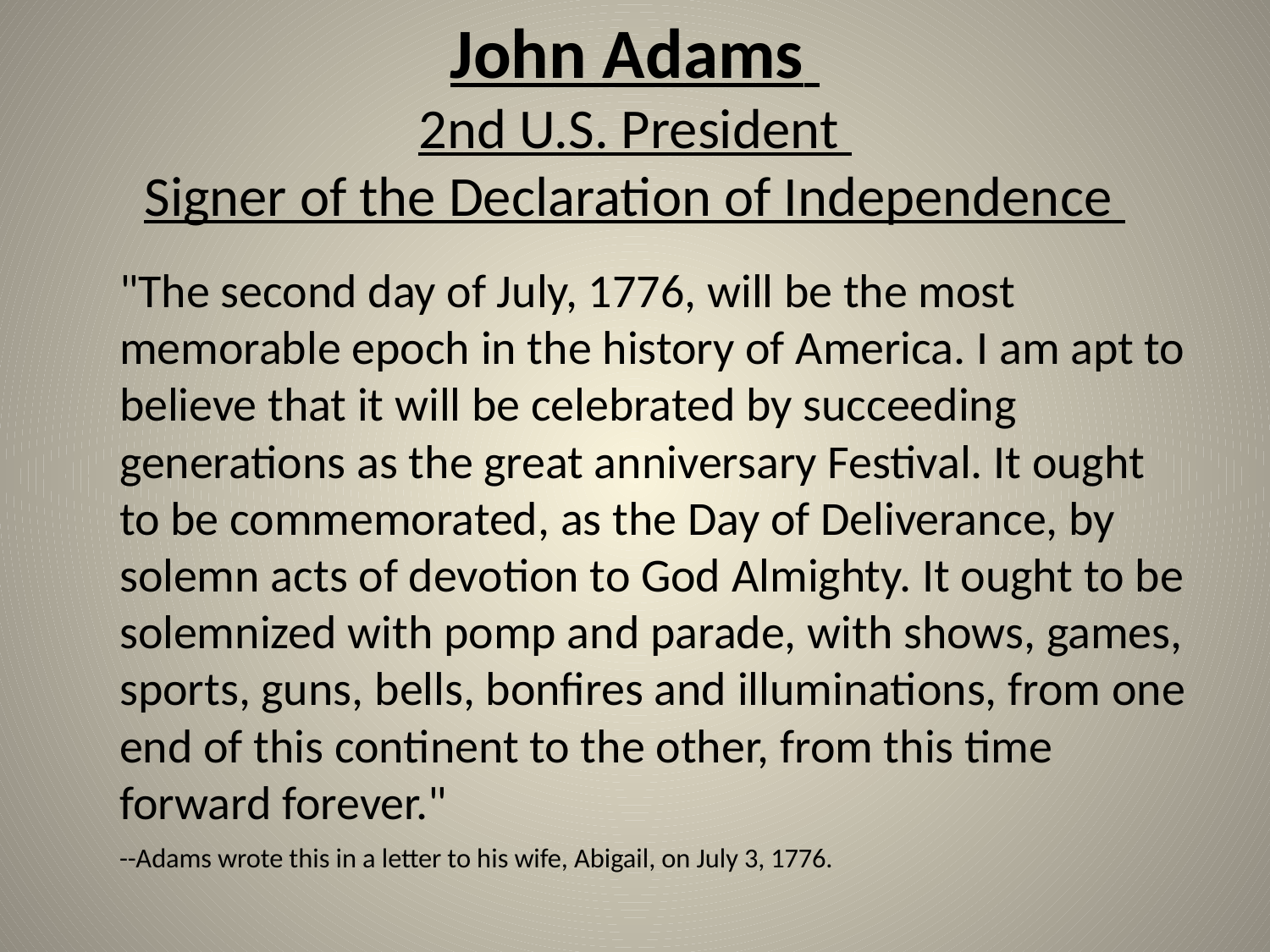

# John Adams 2nd U.S. President Signer of the Declaration of Independence
	"The second day of July, 1776, will be the most memorable epoch in the history of America. I am apt to believe that it will be celebrated by succeeding generations as the great anniversary Festival. It ought to be commemorated, as the Day of Deliverance, by solemn acts of devotion to God Almighty. It ought to be solemnized with pomp and parade, with shows, games, sports, guns, bells, bonfires and illuminations, from one end of this continent to the other, from this time forward forever."
--Adams wrote this in a letter to his wife, Abigail, on July 3, 1776.